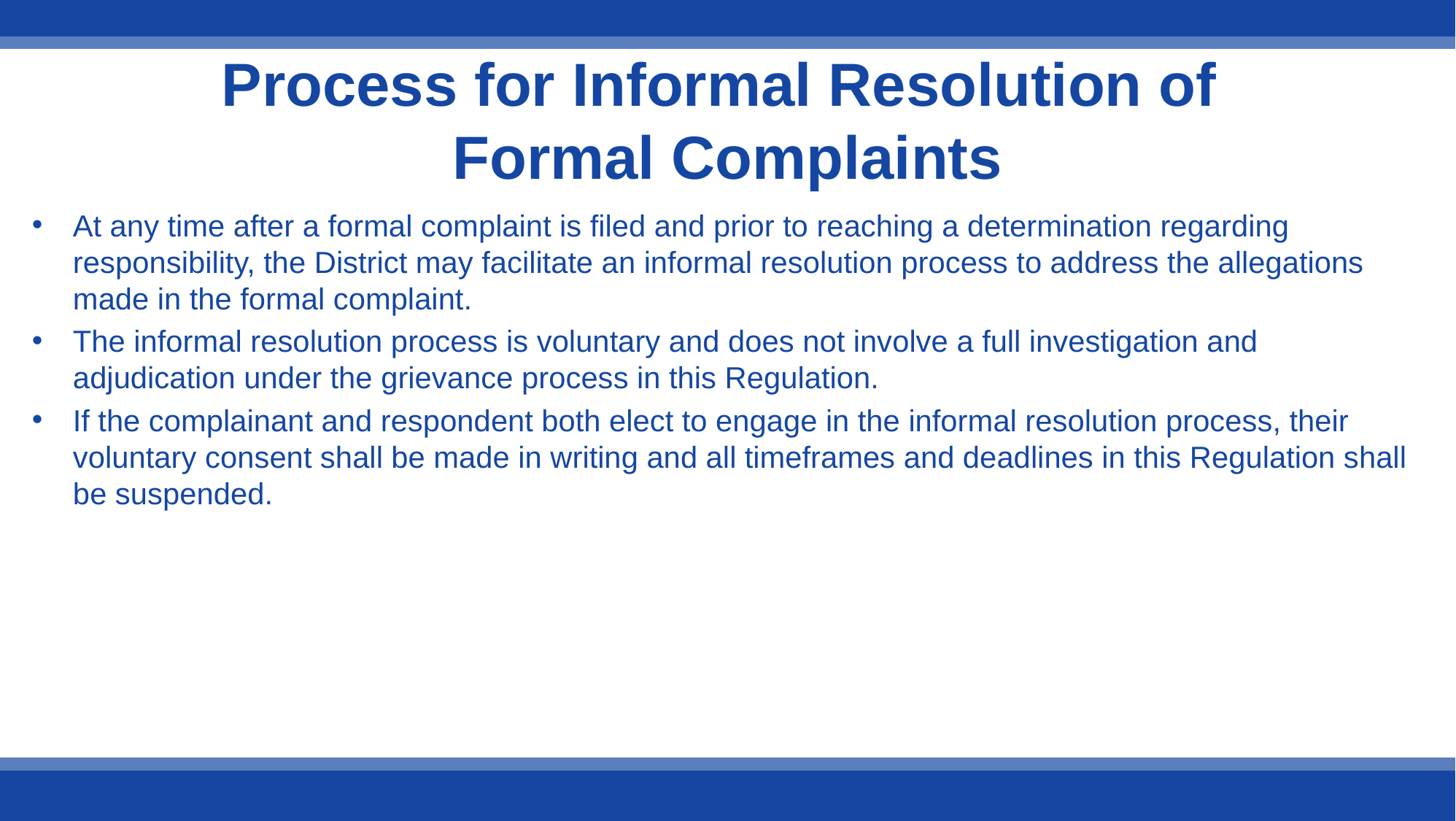

# Process for Informal Resolution of Formal Complaints
At any time after a formal complaint is filed and prior to reaching a determination regarding responsibility, the District may facilitate an informal resolution process to address the allegations made in the formal complaint.
The informal resolution process is voluntary and does not involve a full investigation and adjudication under the grievance process in this Regulation.
If the complainant and respondent both elect to engage in the informal resolution process, their voluntary consent shall be made in writing and all timeframes and deadlines in this Regulation shall be suspended.